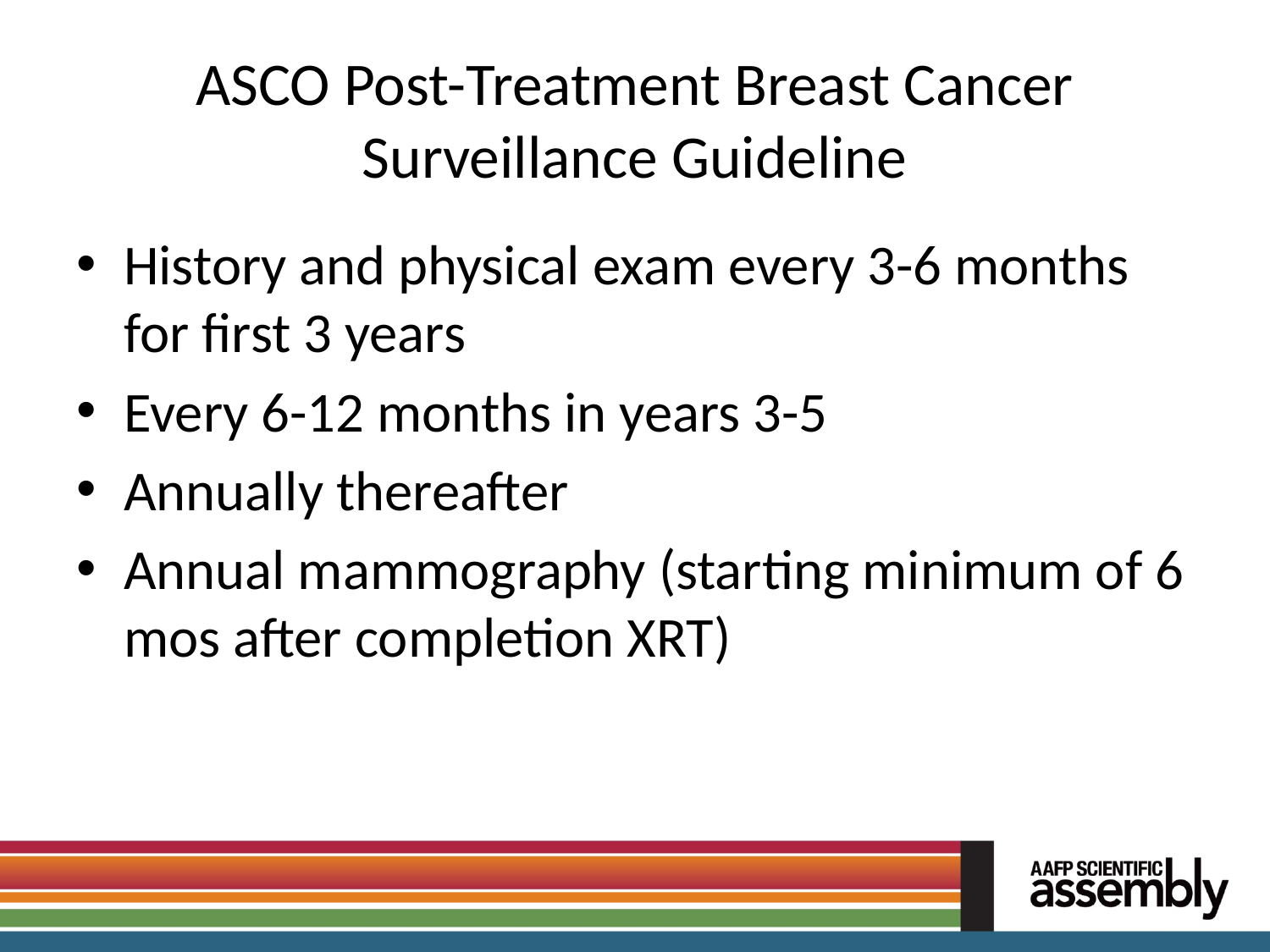

# ASCO Post-Treatment Breast Cancer Surveillance Guideline
History and physical exam every 3-6 months for first 3 years
Every 6-12 months in years 3-5
Annually thereafter
Annual mammography (starting minimum of 6 mos after completion XRT)